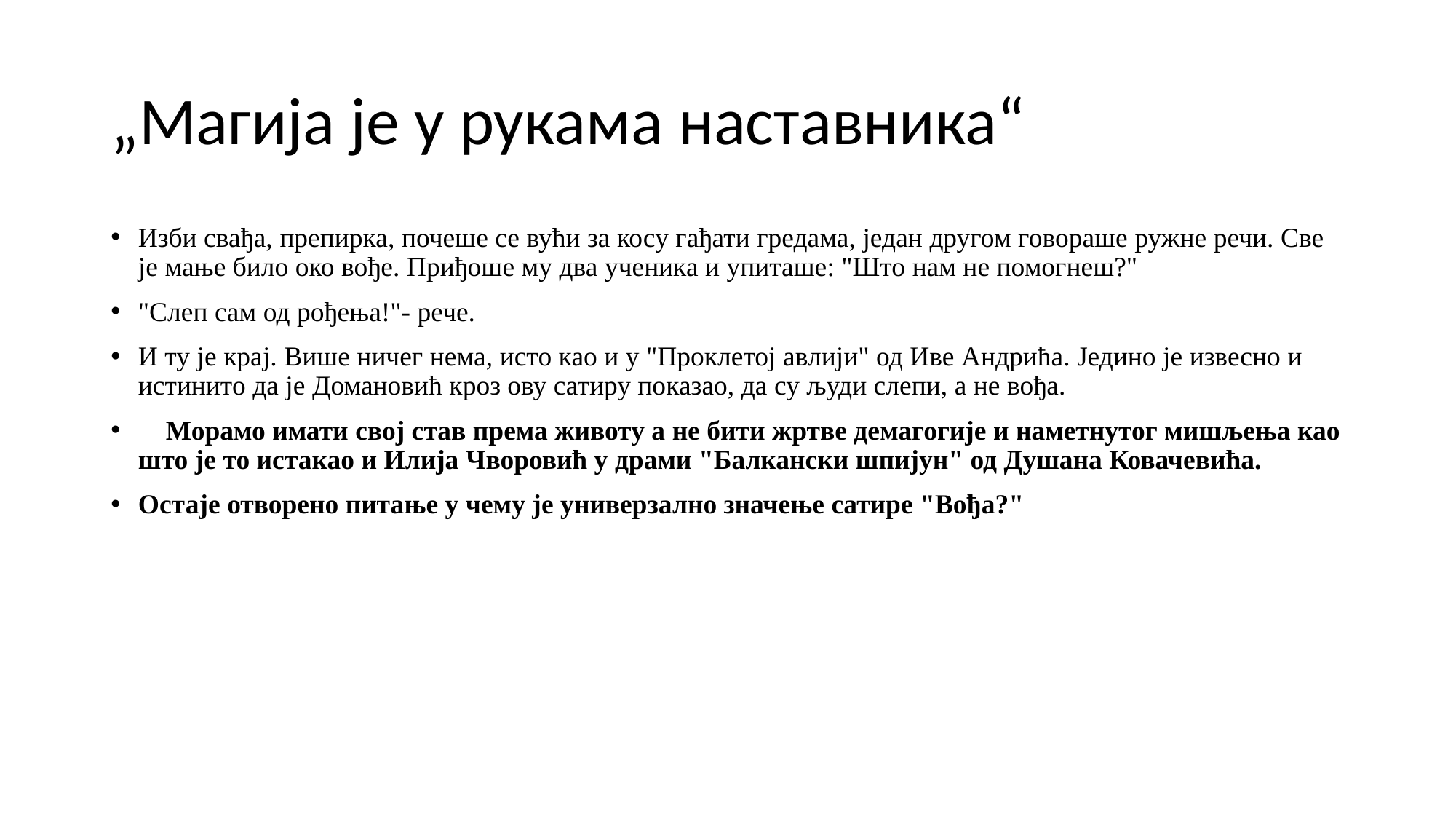

# „Магија је у рукама наставника“
Изби свађа, препирка, почеше се вући за косу гађати гредама, један другом говораше ружне речи. Све је мање било око вође. Приђоше му два ученика и упиташе: "Што нам не помогнеш?"
"Слеп сам од рођења!"- рече.
И ту је крај. Више ничег нема, исто као и у "Проклетој авлији" од Иве Андрића. Једино је извесно и истинито да је Домановић кроз ову сатиру показао, да су људи слепи, а не вођа.
    Морамо имати свој став према животу а не бити жртве демагогије и наметнутог мишљења као што је то истакао и Илија Чворовић у драми "Балкански шпијун" од Душана Ковачевића.
Остаје отворено питање у чему је универзално значење сатире "Вођа?"